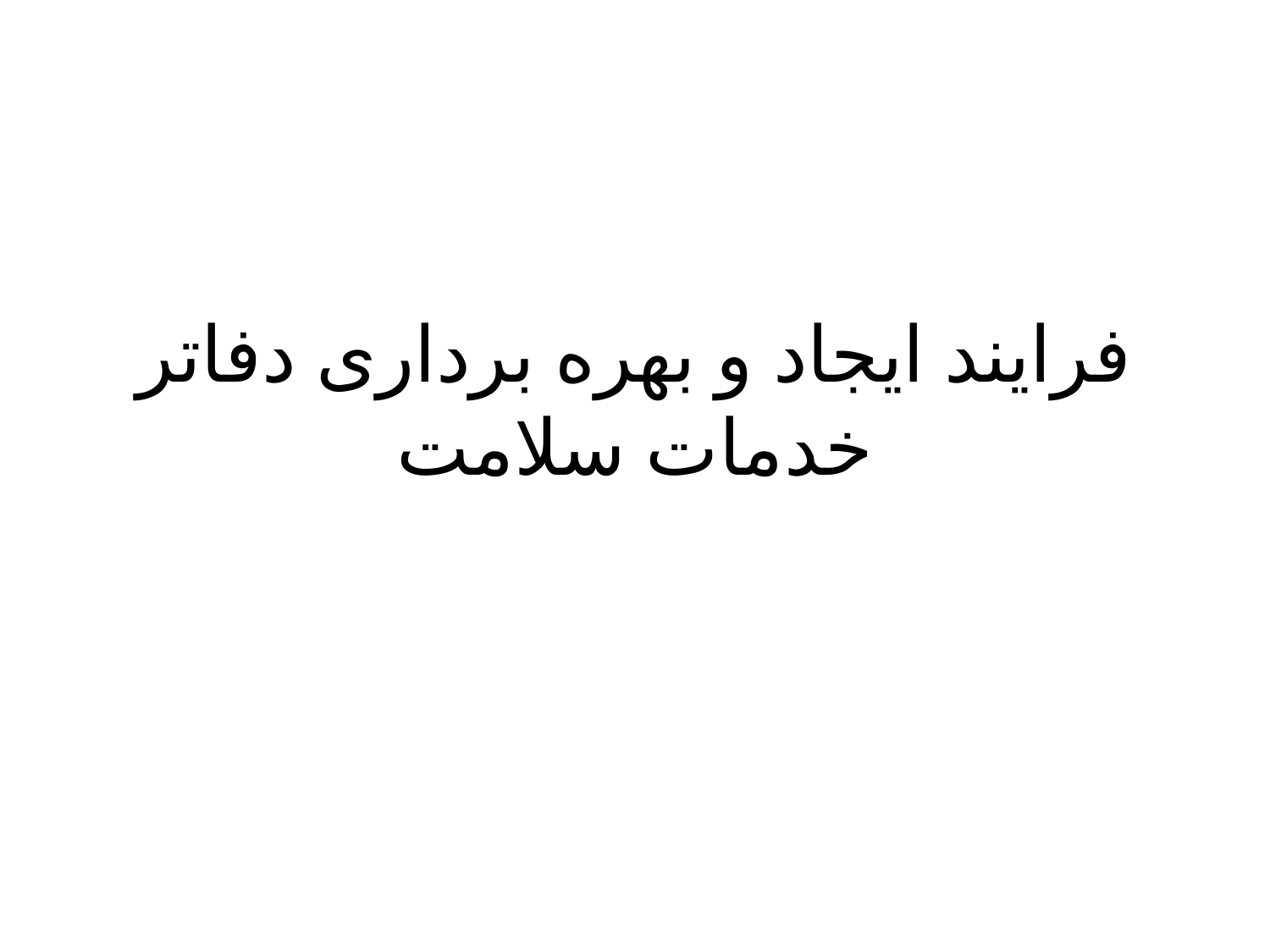

# فرایند ایجاد و بهره برداری دفاتر خدمات سلامت